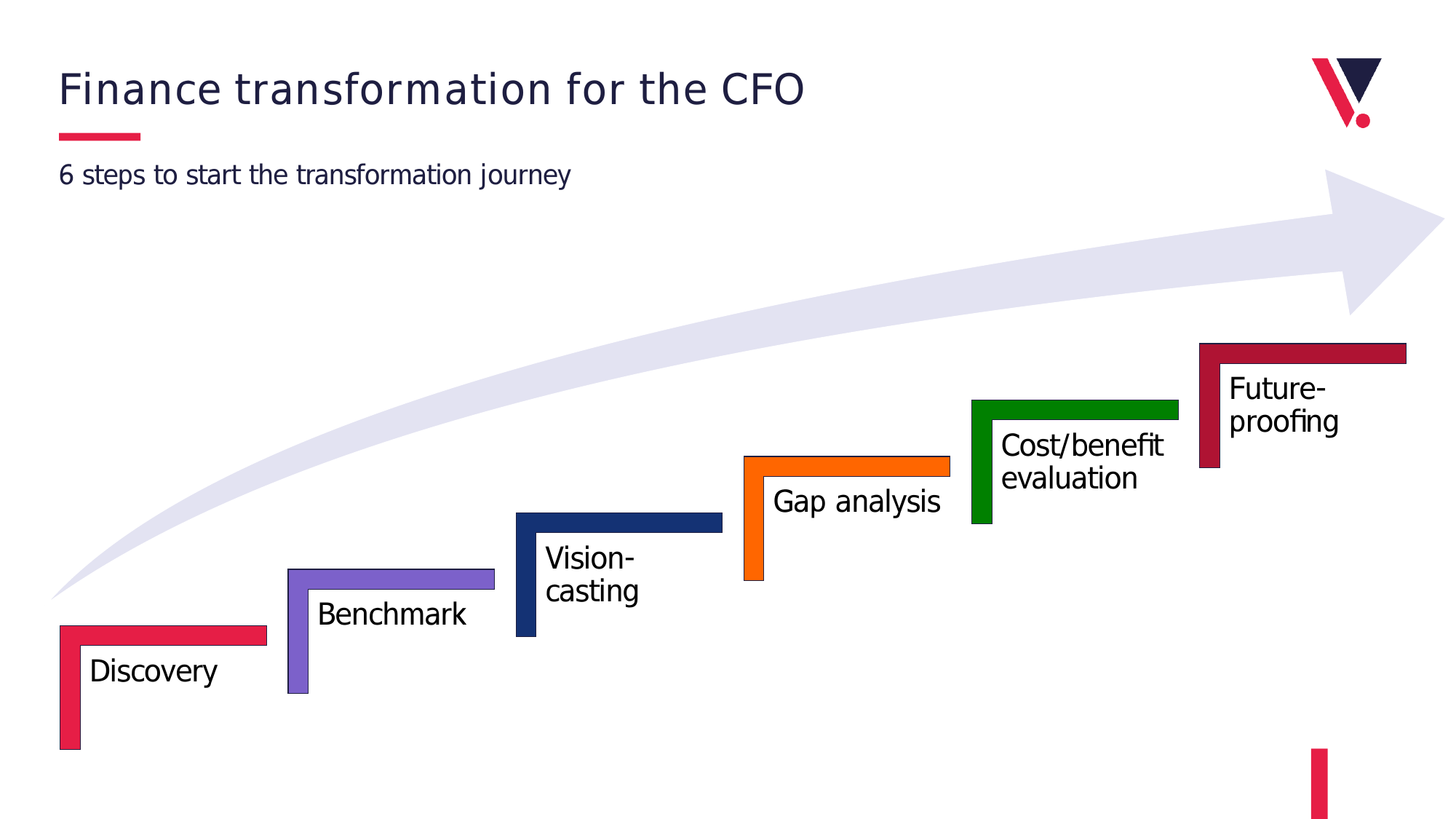

# Finance transformation for the CFO
6 steps to start the transformation journey

Future-proofing

Cost/benefit evaluation

Gap analysis

Vision-casting

Benchmark

Discovery